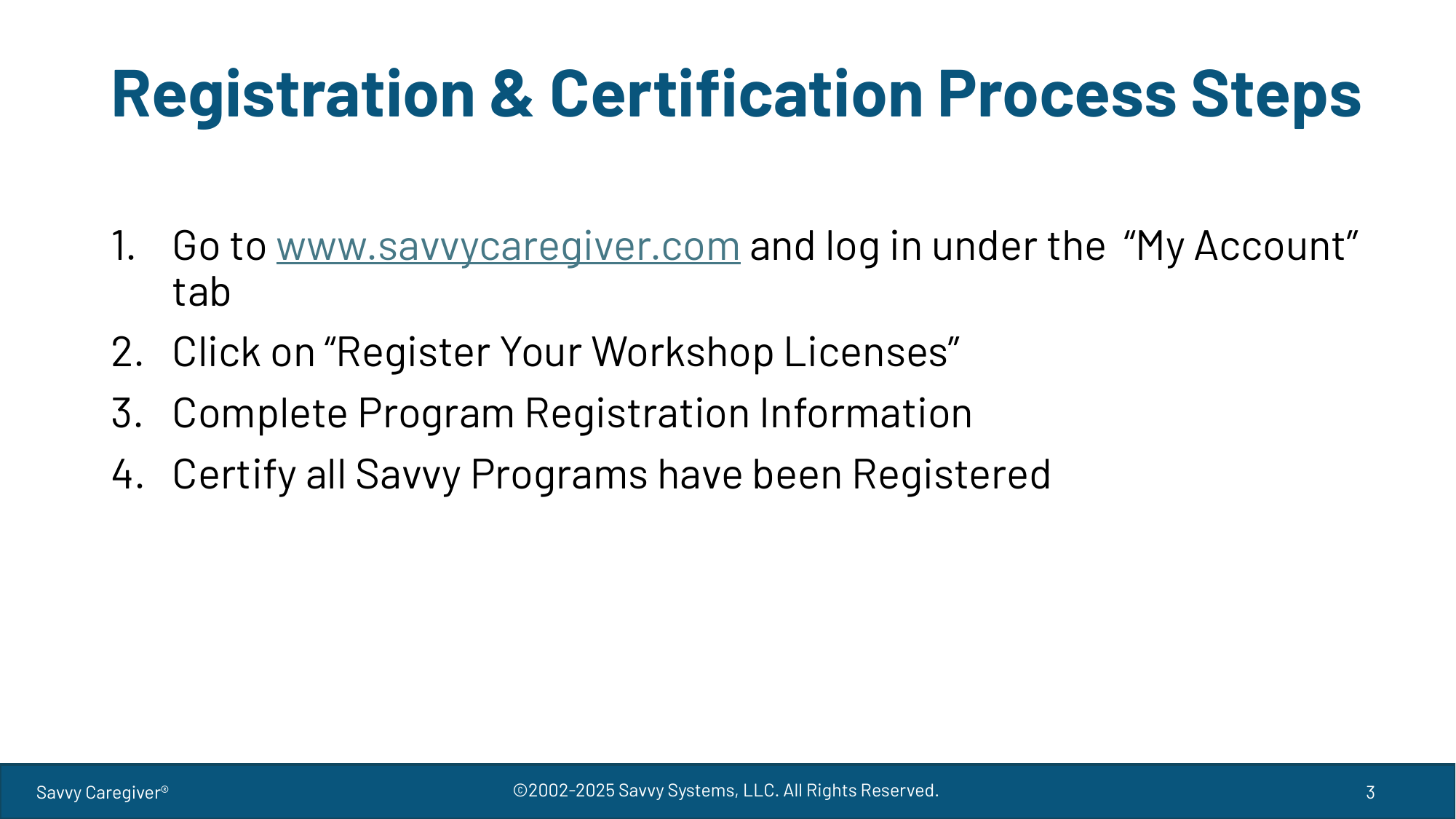

# Registration & Certification Process Steps
Go to www.savvycaregiver.com and log in under the  “My Account” tab
Click on “Register Your Workshop Licenses”
Complete Program Registration Information
Certify all Savvy Programs have been Registered